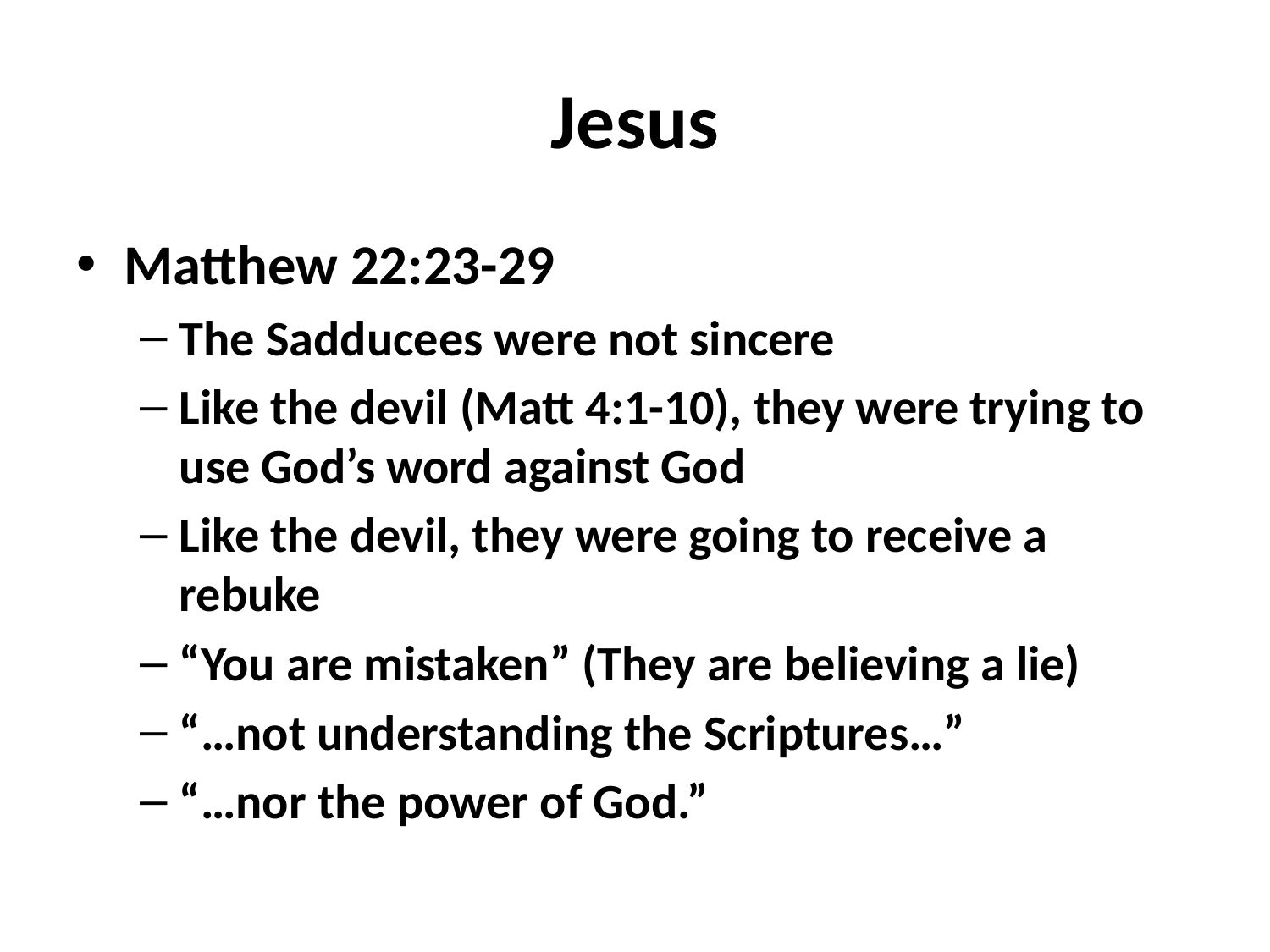

# Jesus
Matthew 22:23-29
The Sadducees were not sincere
Like the devil (Matt 4:1-10), they were trying to use God’s word against God
Like the devil, they were going to receive a rebuke
“You are mistaken” (They are believing a lie)
“…not understanding the Scriptures…”
“…nor the power of God.”